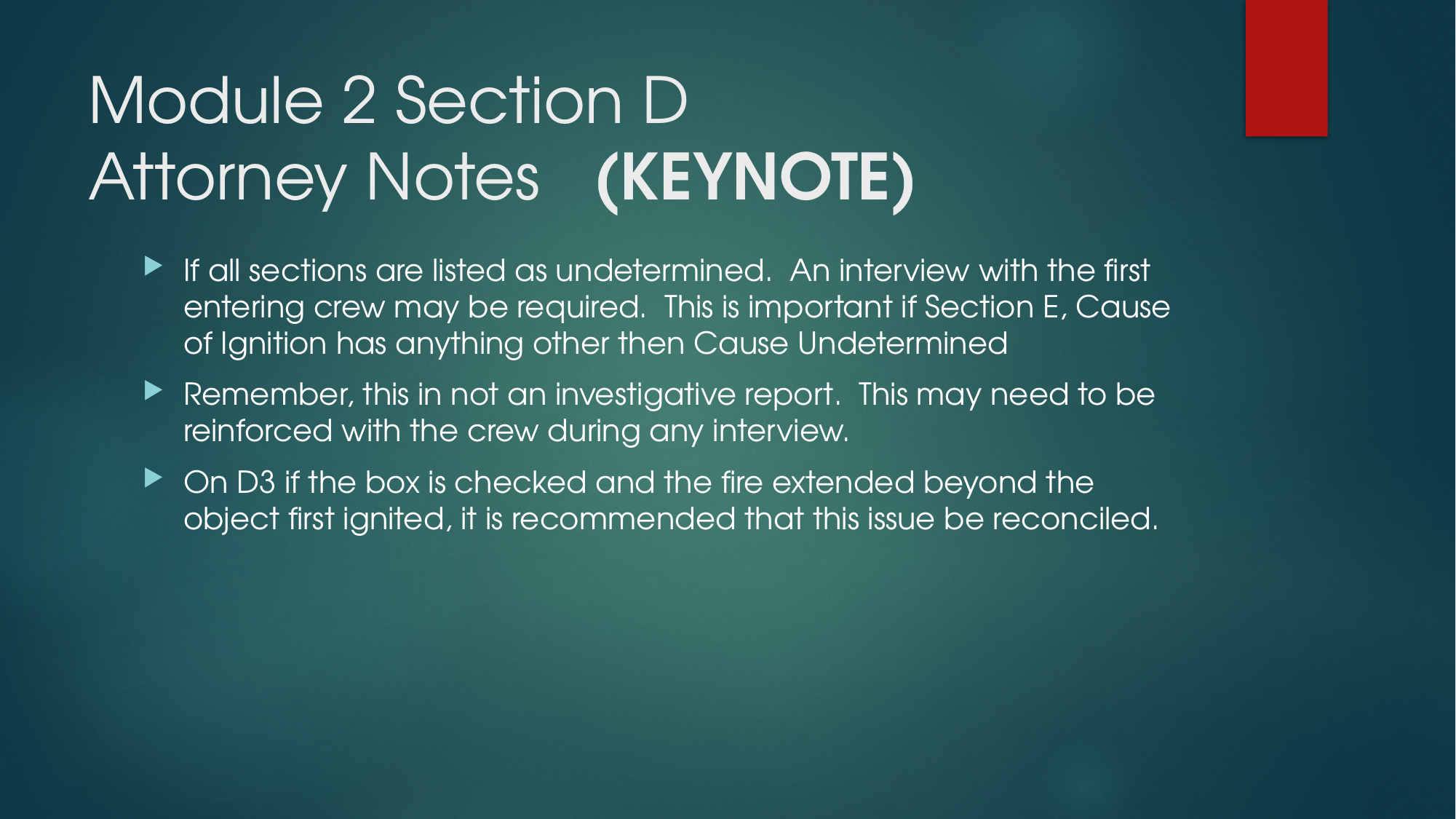

# Module 2 Section D Attorney Notes   (KEYNOTE)
If all sections are listed as undetermined.  An interview with the first entering crew may be required.  This is important if Section E, Cause of Ignition has anything other then Cause Undetermined
Remember, this in not an investigative report.  This may need to be reinforced with the crew during any interview.
On D3 if the box is checked and the fire extended beyond the object first ignited, it is recommended that this issue be reconciled.